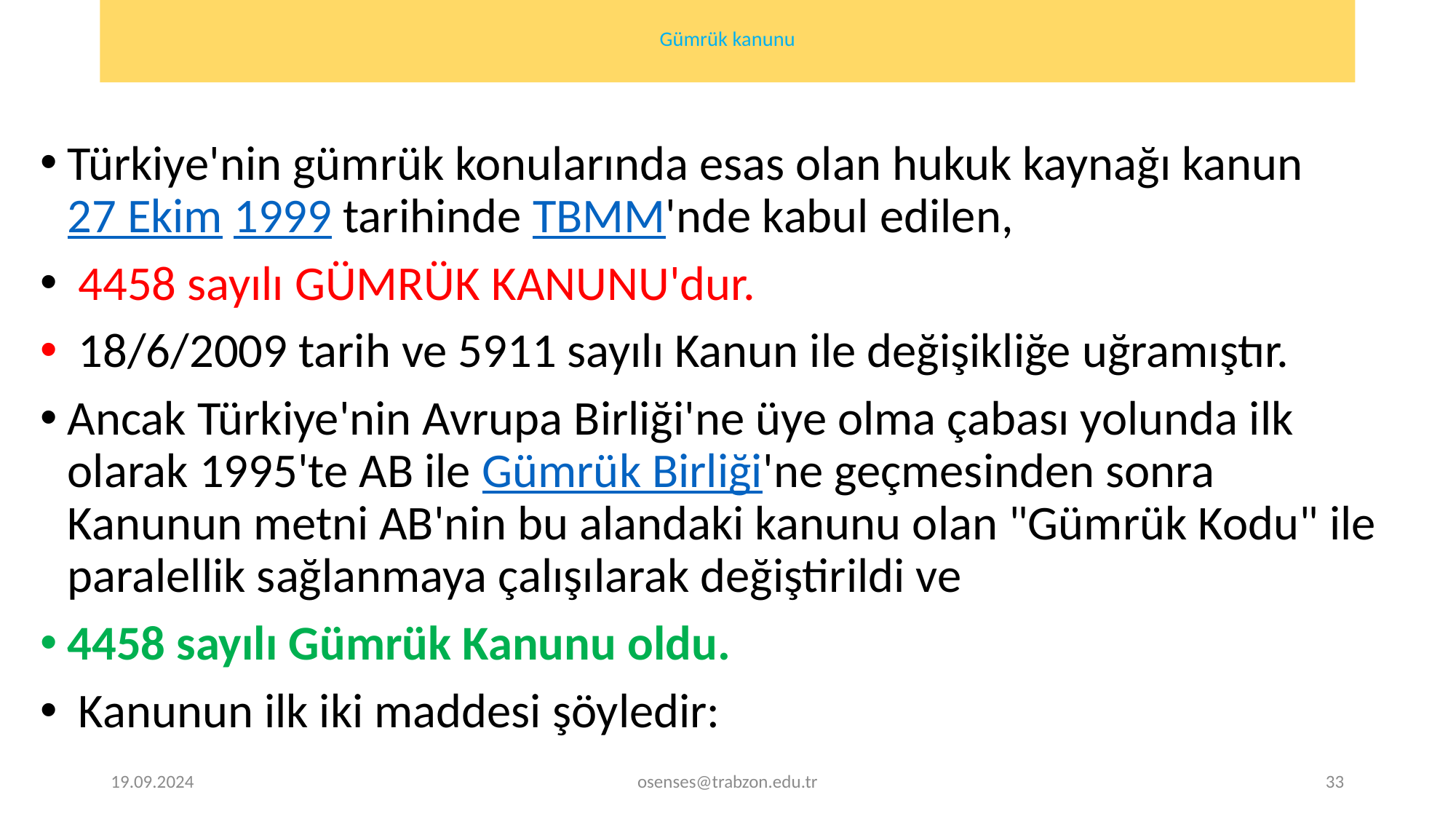

# Gümrük kanunu
Türkiye'nin gümrük konularında esas olan hukuk kaynağı kanun 27 Ekim 1999 tarihinde TBMM'nde kabul edilen,
 4458 sayılı GÜMRÜK KANUNU'dur.
 18/6/2009 tarih ve 5911 sayılı Kanun ile değişikliğe uğramıştır.
Ancak Türkiye'nin Avrupa Birliği'ne üye olma çabası yolunda ilk olarak 1995'te AB ile Gümrük Birliği'ne geçmesinden sonra Kanunun metni AB'nin bu alandaki kanunu olan "Gümrük Kodu" ile paralellik sağlanmaya çalışılarak değiştirildi ve
4458 sayılı Gümrük Kanunu oldu.
 Kanunun ilk iki maddesi şöyledir:

19.09.2024
osenses@trabzon.edu.tr
33